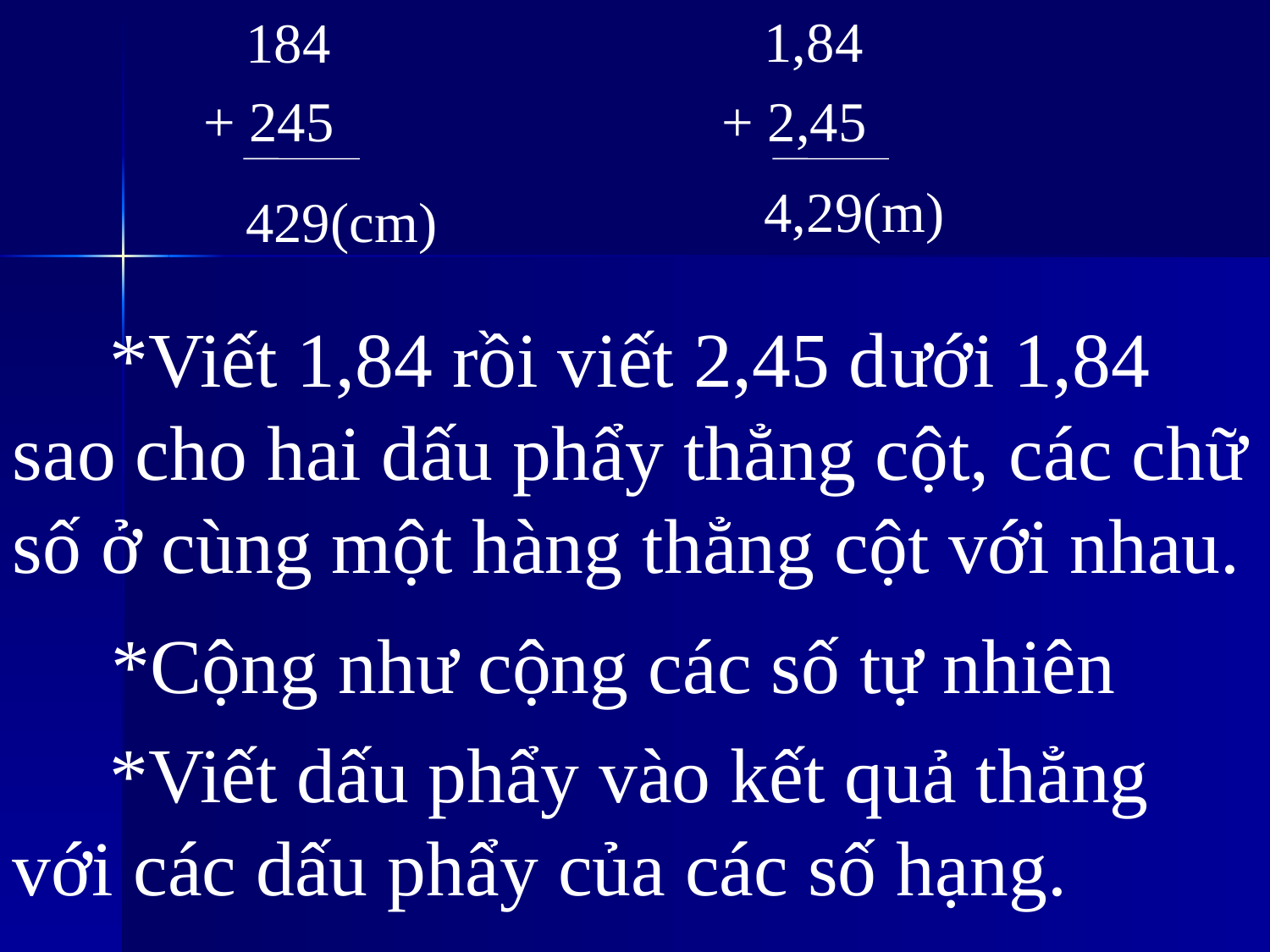

184
+ 245

   1,84
+ 2,45

   4,29(m)

   429(cm)

     *Viết 1,84 rồi viết 2,45 dưới 1,84 sao cho hai dấu phẩy thẳng cột, các chữ số ở cùng một hàng thẳng cột với nhau.
*Cộng như cộng các số tự nhiên
     *Viết dấu phẩy vào kết quả thẳng với các dấu phẩy của các số hạng.